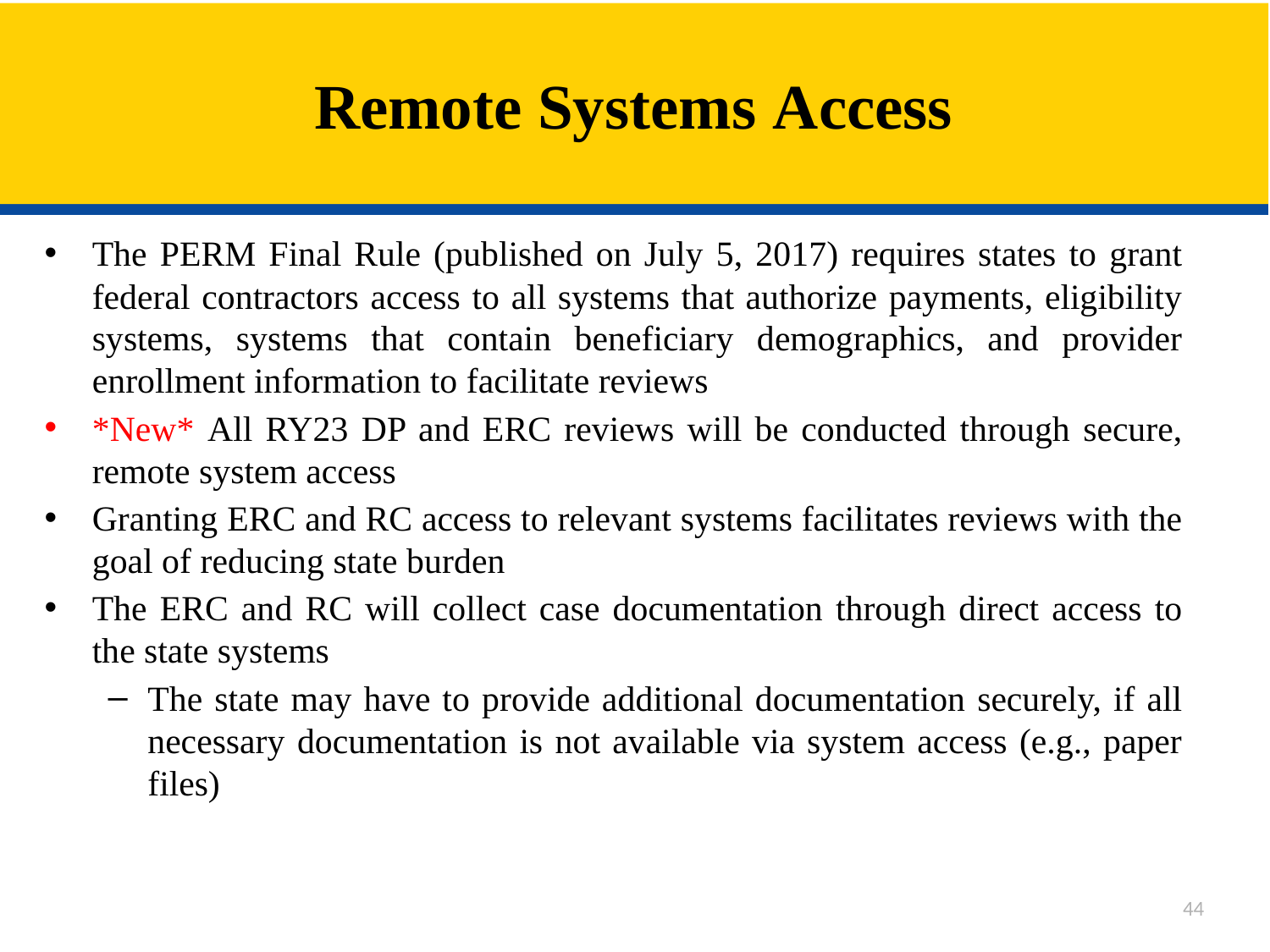

# Remote Systems Access
The PERM Final Rule (published on July 5, 2017) requires states to grant federal contractors access to all systems that authorize payments, eligibility systems, systems that contain beneficiary demographics, and provider enrollment information to facilitate reviews
*New* All RY23 DP and ERC reviews will be conducted through secure, remote system access
Granting ERC and RC access to relevant systems facilitates reviews with the goal of reducing state burden
The ERC and RC will collect case documentation through direct access to the state systems
The state may have to provide additional documentation securely, if all necessary documentation is not available via system access (e.g., paper files)
44